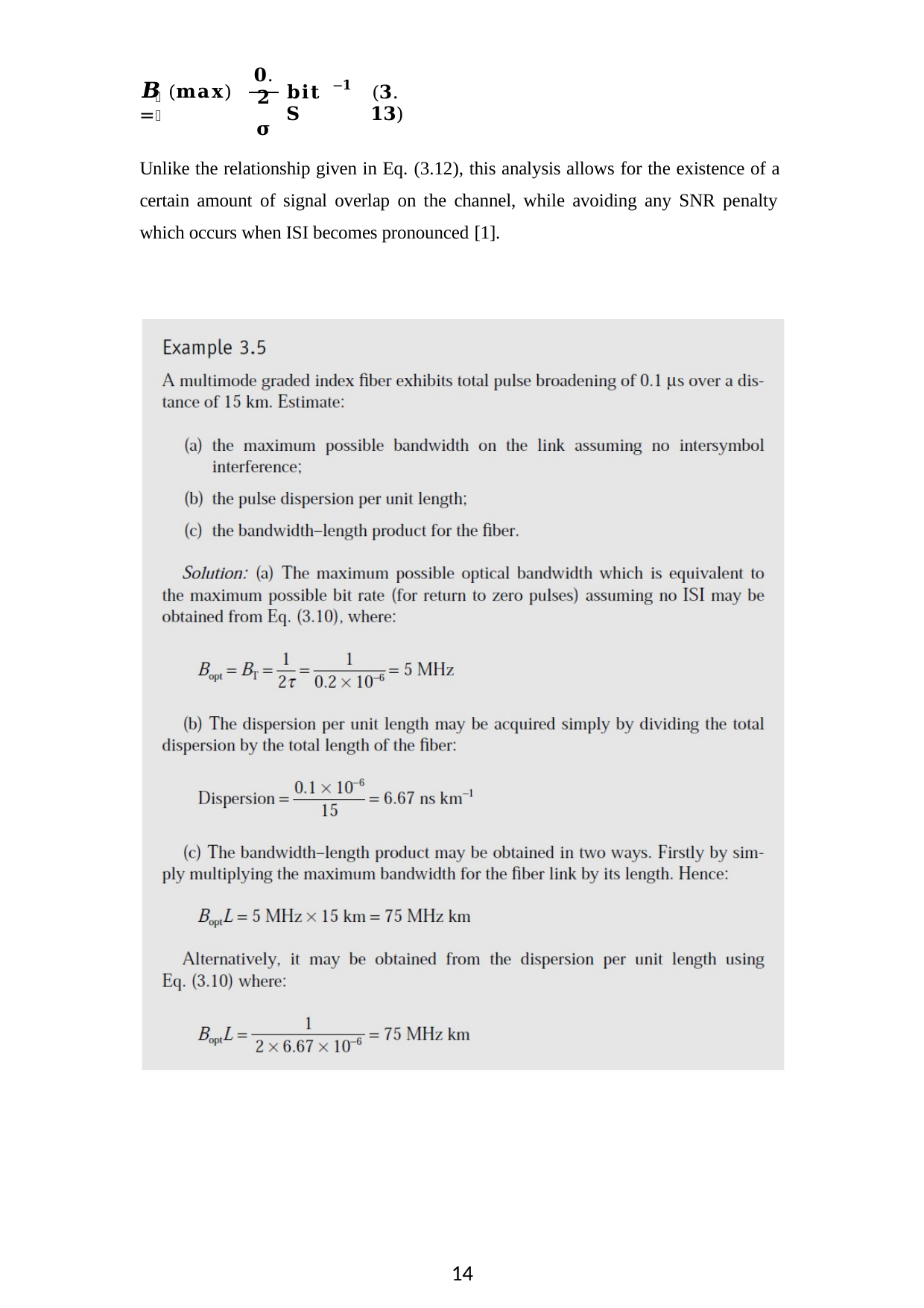

𝟎. 𝟐
𝛔
𝑩 (𝐦𝐚𝐱) =
−𝟏
𝐛𝐢𝐭 𝐒
(𝟑. 𝟏𝟑)
𝑻

Unlike the relationship given in Eq. (3.12), this analysis allows for the existence of a  certain amount of signal overlap on the channel, while avoiding any SNR penalty  which occurs when ISI becomes pronounced [1].

14